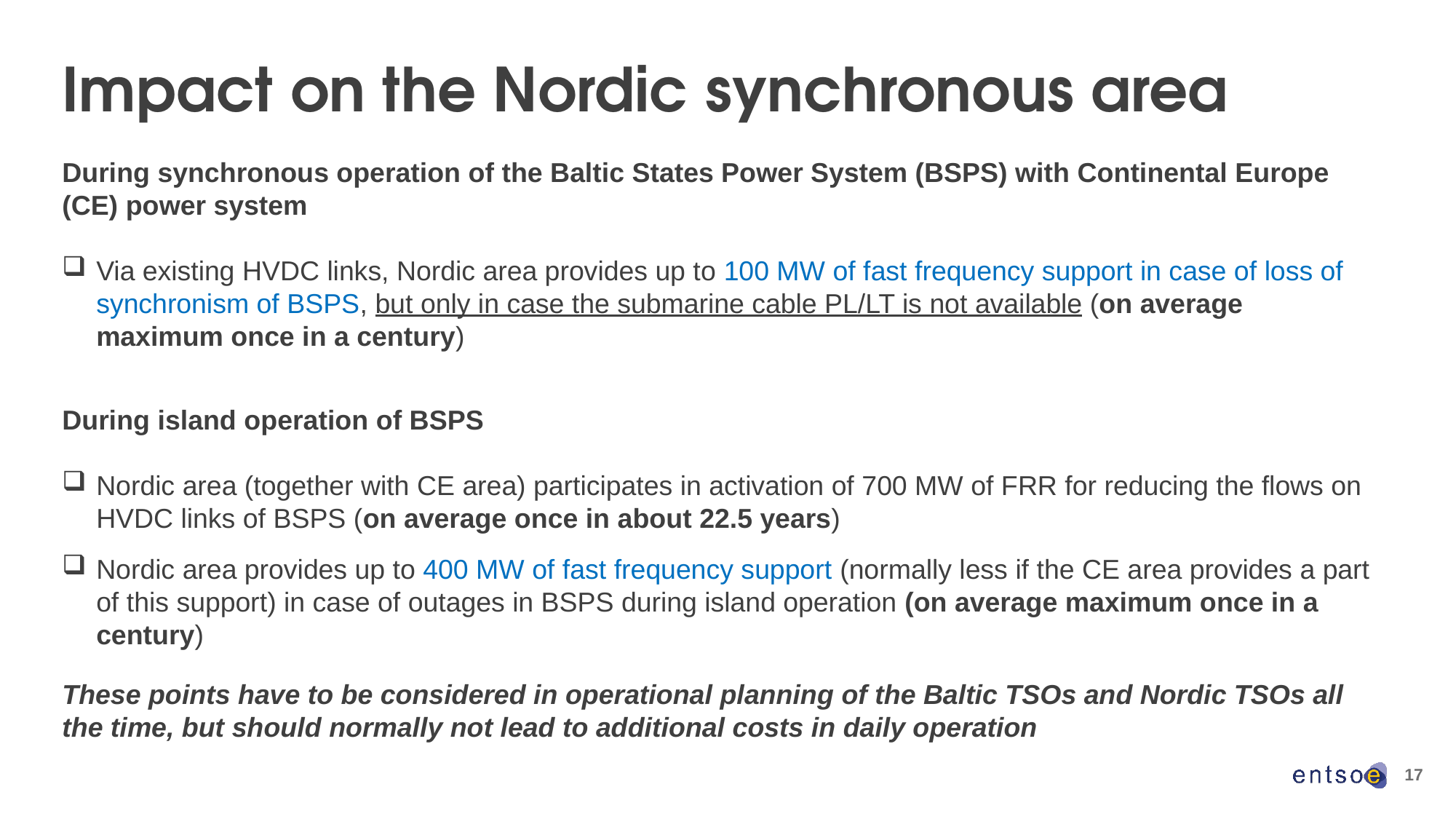

# Impact on the Nordic synchronous area
During synchronous operation of the Baltic States Power System (BSPS) with Continental Europe (CE) power system

Via existing HVDC links, Nordic area provides up to 100 MW of fast frequency support in case of loss of synchronism of BSPS, but only in case the submarine cable PL/LT is not available (on average maximum once in a century)

During island operation of BSPS

Nordic area (together with CE area) participates in activation of 700 MW of FRR for reducing the flows on HVDC links of BSPS (on average once in about 22.5 years)
Nordic area provides up to 400 MW of fast frequency support (normally less if the CE area provides a part of this support) in case of outages in BSPS during island operation (on average maximum once in a century)
These points have to be considered in operational planning of the Baltic TSOs and Nordic TSOs all the time, but should normally not lead to additional costs in daily operation
17